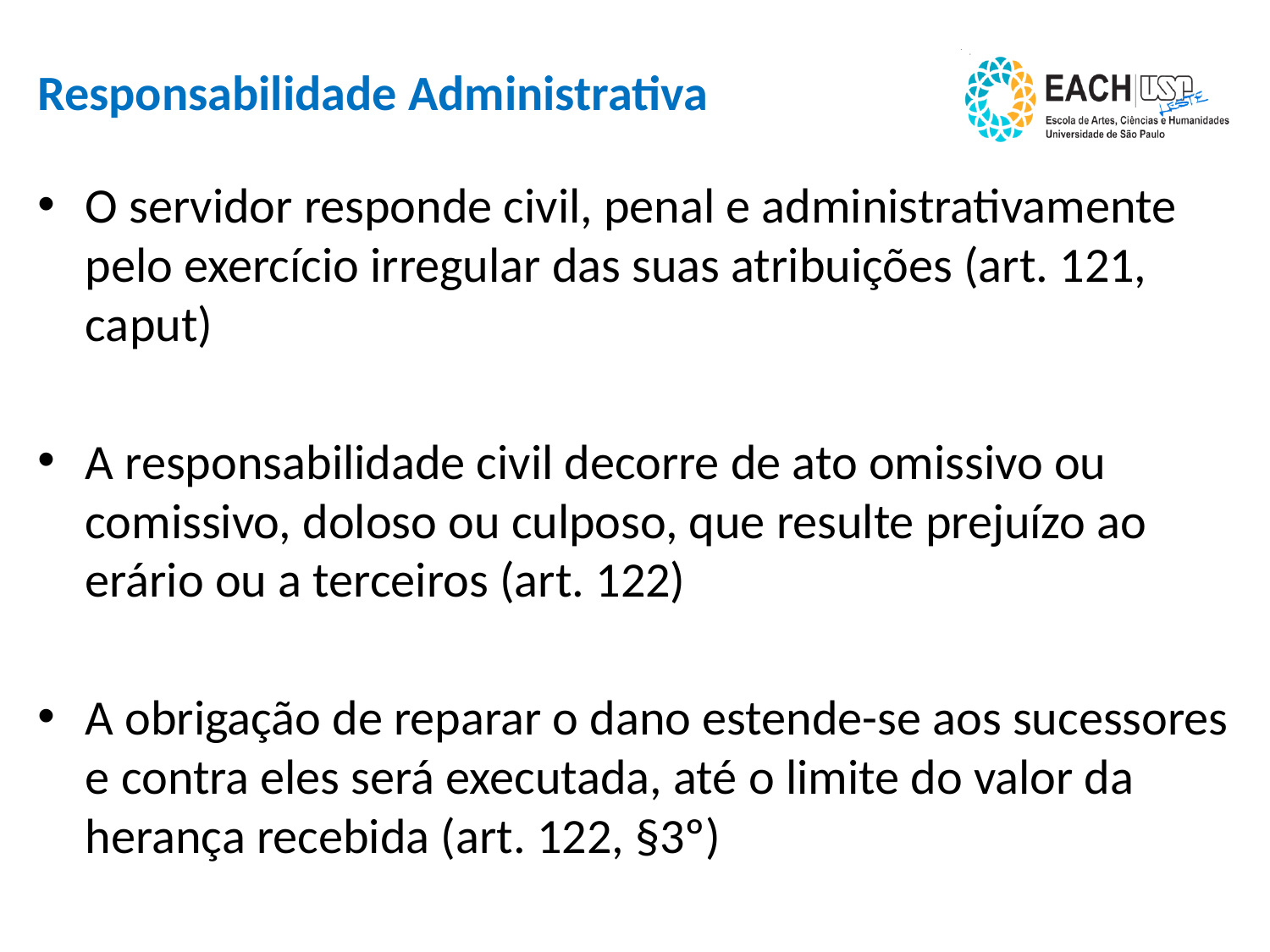

# Responsabilidade Administrativa
O servidor responde civil, penal e administrativamente pelo exercício irregular das suas atribuições (art. 121, caput)

A responsabilidade civil decorre de ato omissivo ou comissivo, doloso ou culposo, que resulte prejuízo ao erário ou a terceiros (art. 122)

A obrigação de reparar o dano estende-se aos sucessores e contra eles será executada, até o limite do valor da herança recebida (art. 122, §3º)